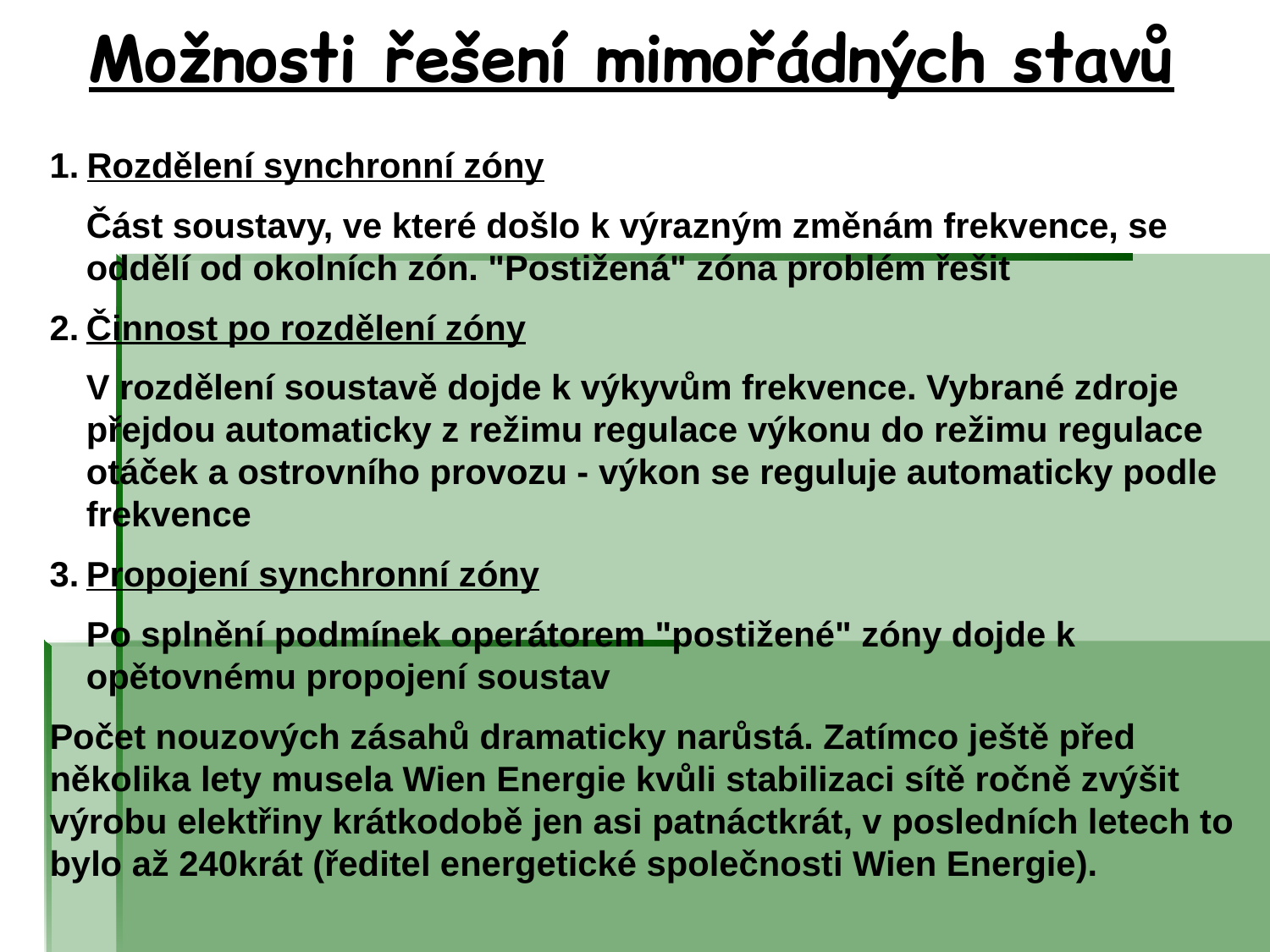

# Možnosti řešení mimořádných stavů
1.	Rozdělení synchronní zóny
	Část soustavy, ve které došlo k výrazným změnám frekvence, se oddělí od okolních zón. "Postižená" zóna problém řešit
2.	Činnost po rozdělení zóny
	V rozdělení soustavě dojde k výkyvům frekvence. Vybrané zdroje přejdou automaticky z režimu regulace výkonu do režimu regulace otáček a ostrovního provozu - výkon se reguluje automaticky podle frekvence
3.	Propojení synchronní zóny
	Po splnění podmínek operátorem "postižené" zóny dojde k opětovnému propojení soustav
Počet nouzových zásahů dramaticky narůstá. Zatímco ještě před několika lety musela Wien Energie kvůli stabilizaci sítě ročně zvýšit výrobu elektřiny krátkodobě jen asi patnáctkrát, v posledních letech to bylo až 240krát (ředitel energetické společnosti Wien Energie).